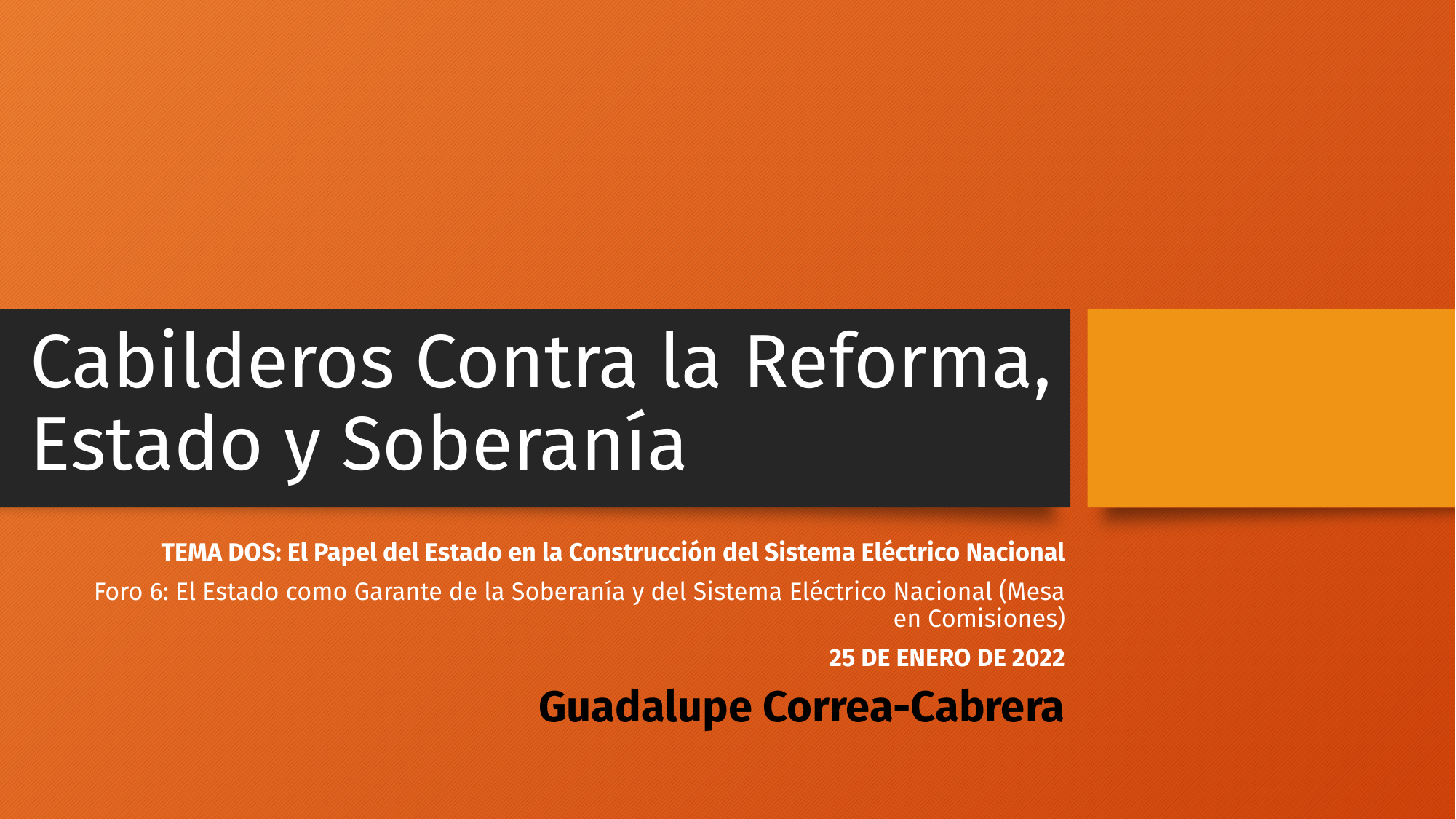

# Cabilderos Contra la Reforma, Estado y Soberanía
TEMA DOS: El Papel del Estado en la Construcción del Sistema Eléctrico Nacional
Foro 6: El Estado como Garante de la Soberanía y del Sistema Eléctrico Nacional (Mesa en Comisiones)
25 DE ENERO DE 2022
Guadalupe Correa-Cabrera